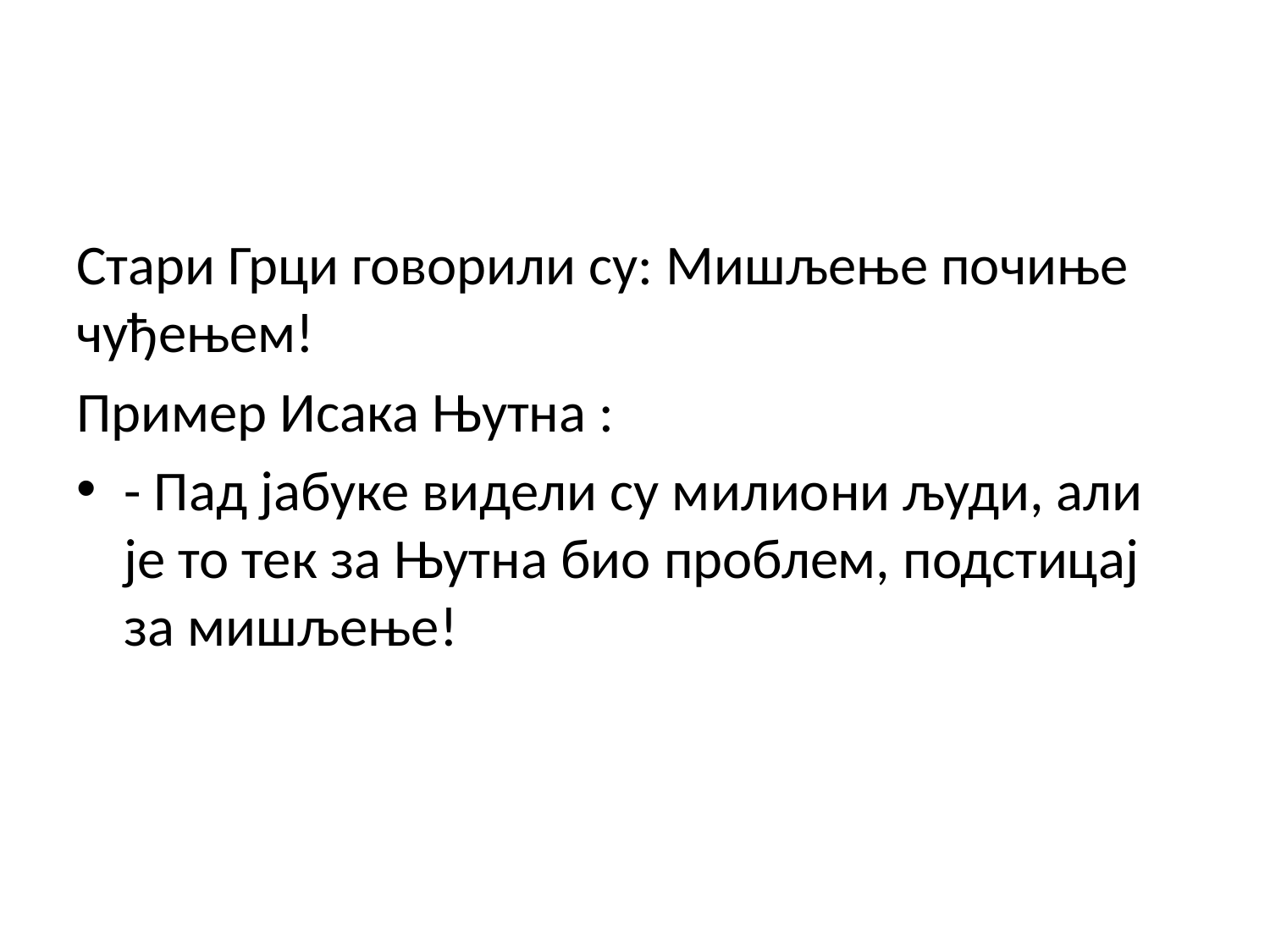

#
Стари Грци говорили су: Мишљење почиње чуђењем!
Пример Исака Њутна :
- Пад јабуке видели су милиони људи, али је то тек за Њутна био проблем, подстицај за мишљење!